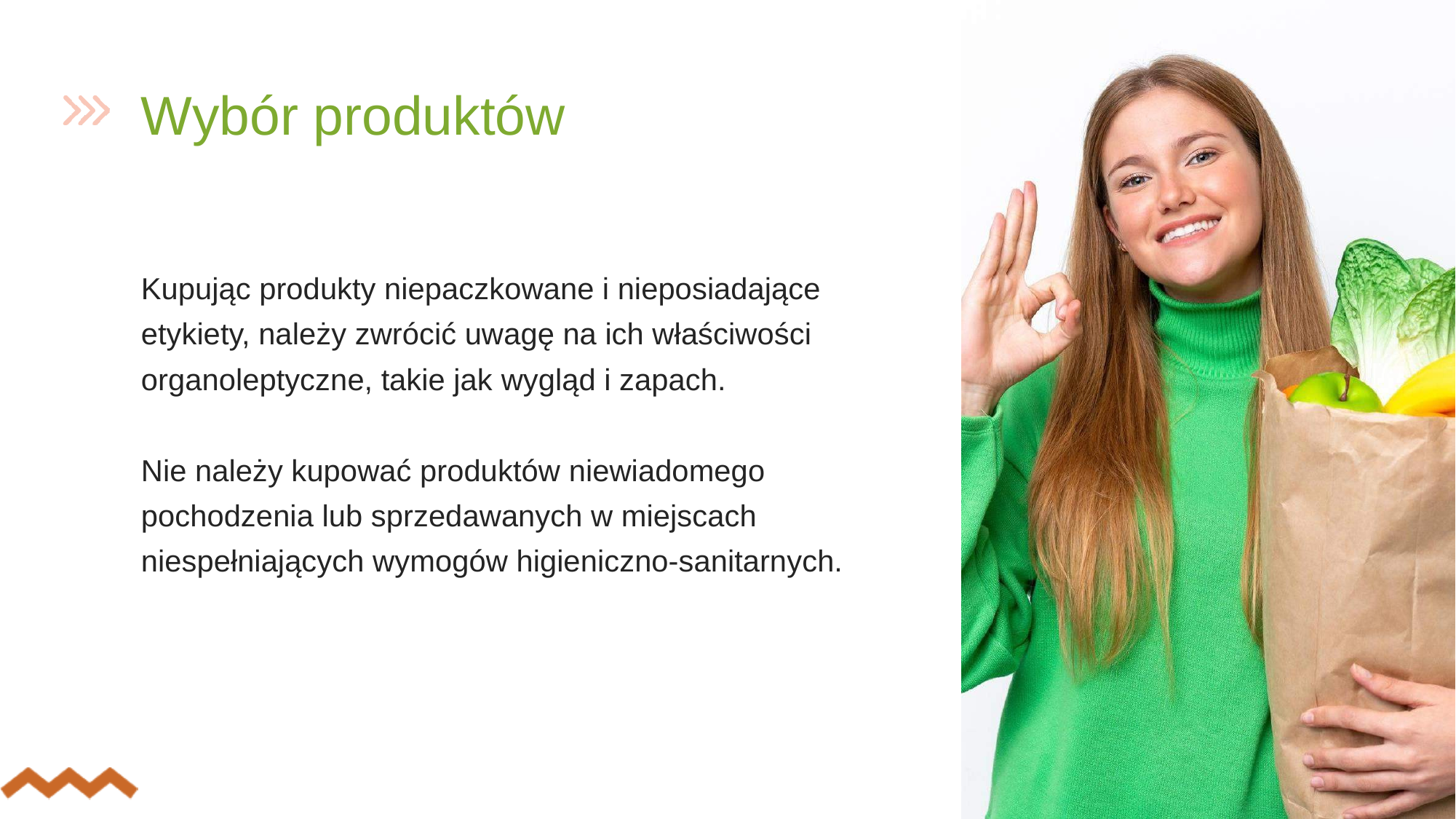

# Wybór produktów
Kupując produkty niepaczkowane i nieposiadające etykiety, należy zwrócić uwagę na ich właściwości organoleptyczne, takie jak wygląd i zapach.
Nie należy kupować produktów niewiadomego pochodzenia lub sprzedawanych w miejscach niespełniających wymogów higieniczno-sanitarnych.